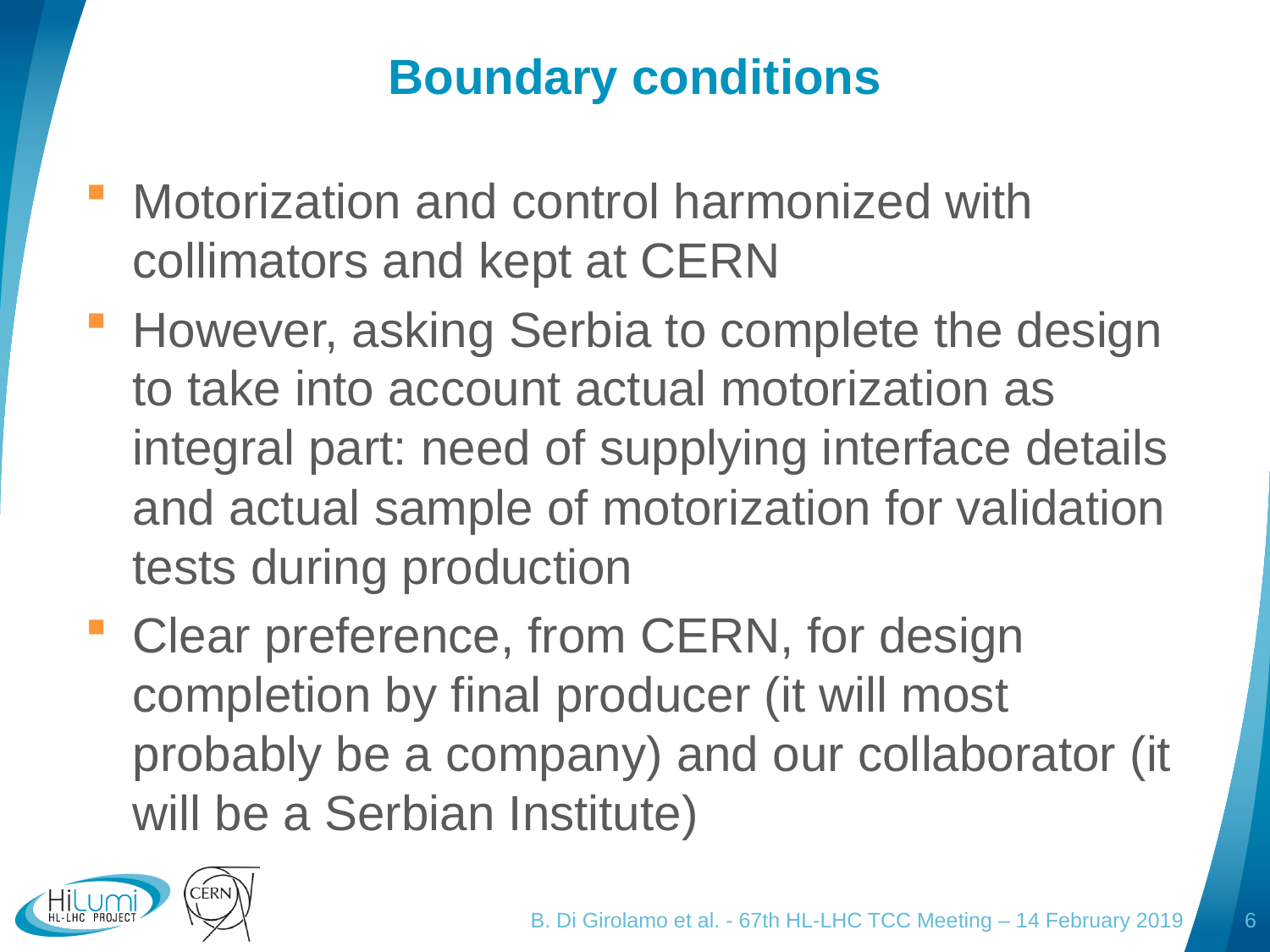

# Boundary conditions
Motorization and control harmonized with collimators and kept at CERN
However, asking Serbia to complete the design to take into account actual motorization as integral part: need of supplying interface details and actual sample of motorization for validation tests during production
Clear preference, from CERN, for design completion by final producer (it will most probably be a company) and our collaborator (it will be a Serbian Institute)
B. Di Girolamo et al. - 67th HL-LHC TCC Meeting – 14 February 2019
6